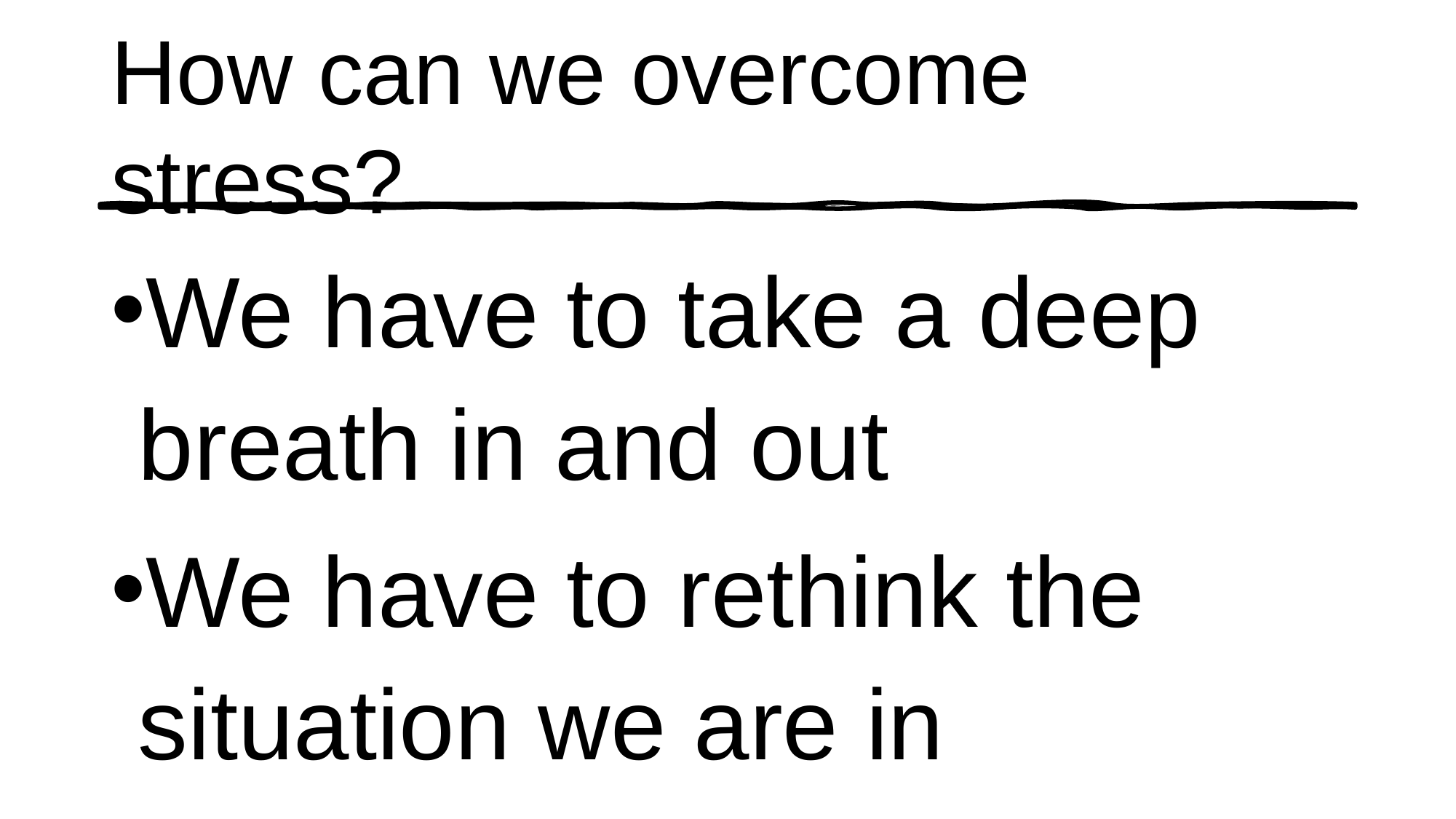

# How can we overcome stress?
We have to take a deep breath in and out
We have to rethink the situation we are in
Ask a colleague for advice
Change this situation to a positive one